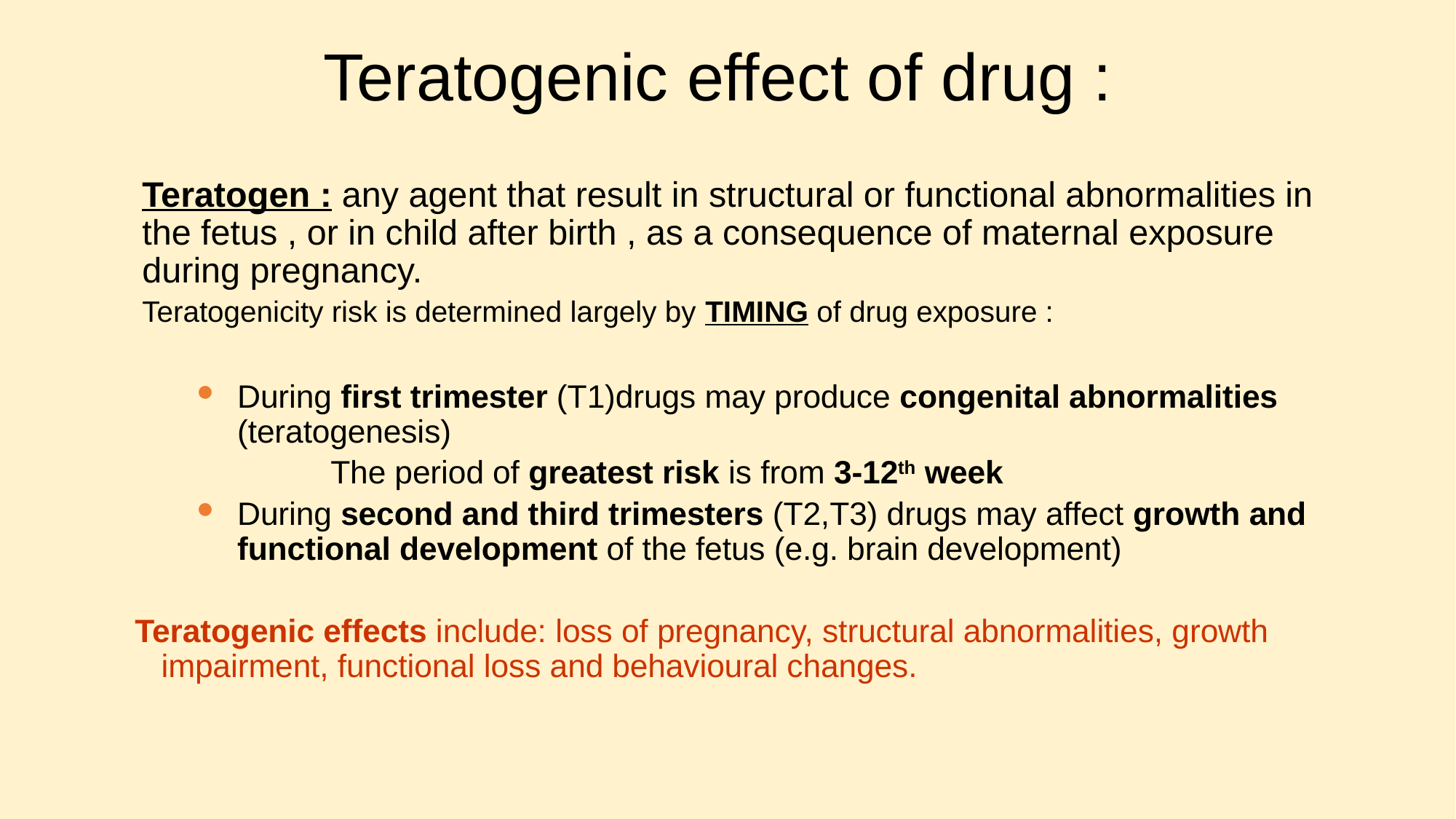

# Teratogenic effect of drug :
Teratogen : any agent that result in structural or functional abnormalities in the fetus , or in child after birth , as a consequence of maternal exposure during pregnancy.
Teratogenicity risk is determined largely by TIMING of drug exposure :

During first trimester (T1)drugs may produce congenital abnormalities (teratogenesis)
               The period of greatest risk is from 3-12th week
During second and third trimesters (T2,T3) drugs may affect growth and functional development of the fetus (e.g. brain development)

Teratogenic effects include: loss of pregnancy, structural abnormalities, growth impairment, functional loss and behavioural changes.